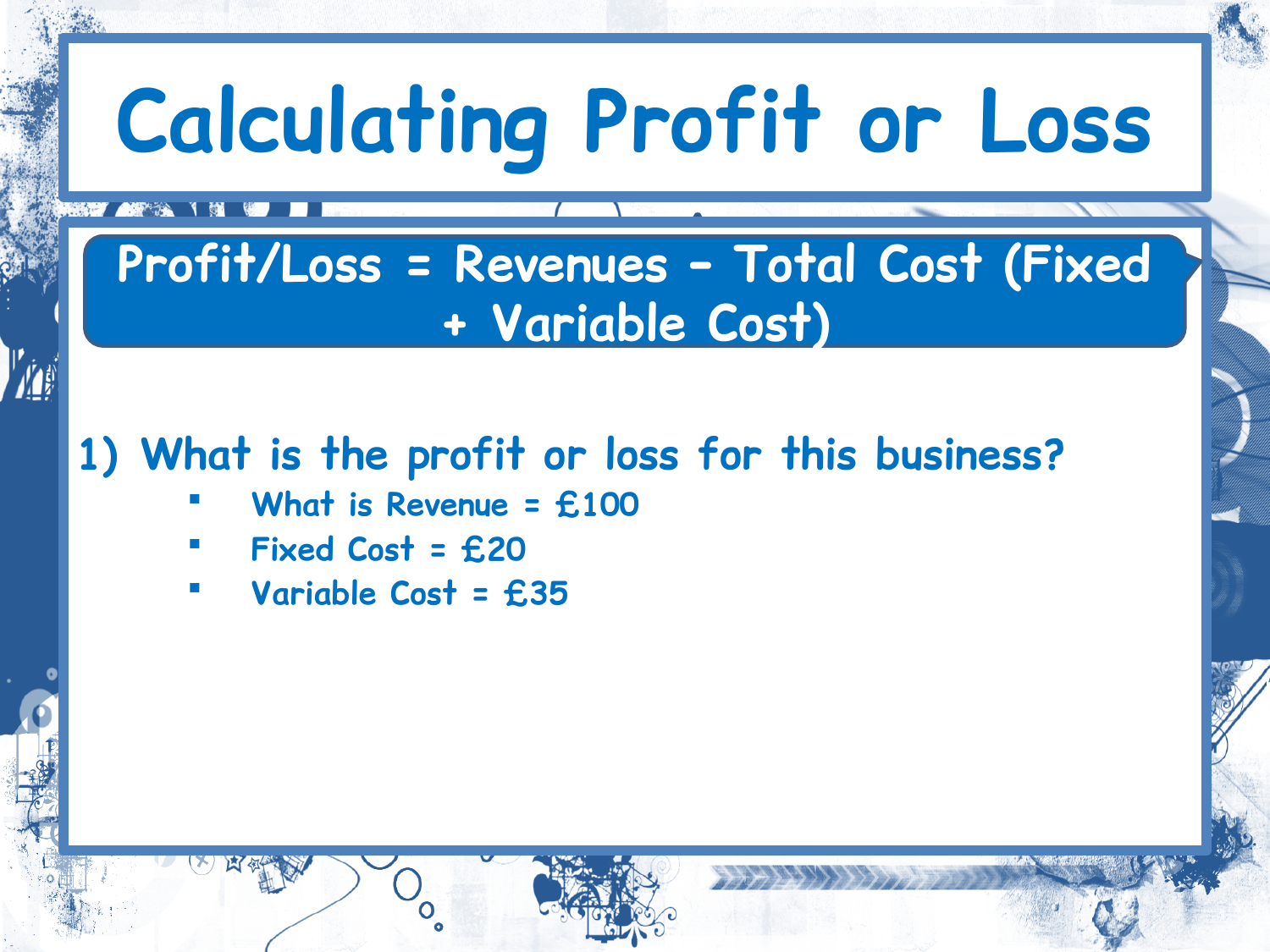

# Calculating Profit or Loss

What is the profit or loss for this business?
What is Revenue = £100
Fixed Cost = £20
Variable Cost = £35
Profit/Loss = Revenues – Total Cost (Fixed + Variable Cost)